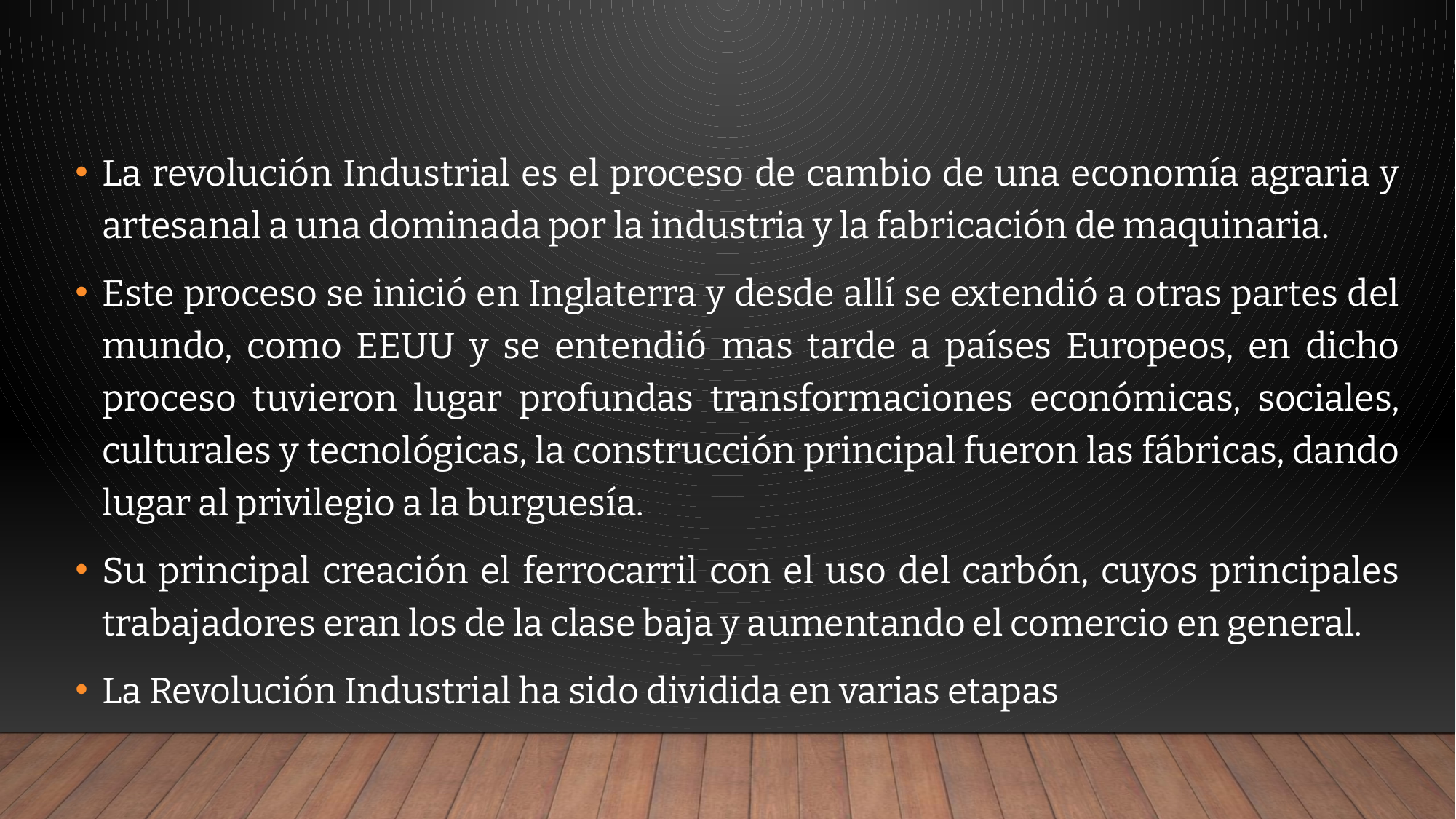

La revolución Industrial es el proceso de cambio de una economía agraria y artesanal a una dominada por la industria y la fabricación de maquinaria.
Este proceso se inició en Inglaterra y desde allí se extendió a otras partes del mundo, como EEUU y se entendió mas tarde a países Europeos, en dicho proceso tuvieron lugar profundas transformaciones económicas, sociales, culturales y tecnológicas, la construcción principal fueron las fábricas, dando lugar al privilegio a la burguesía.
Su principal creación el ferrocarril con el uso del carbón, cuyos principales trabajadores eran los de la clase baja y aumentando el comercio en general.
La Revolución Industrial ha sido dividida en varias etapas